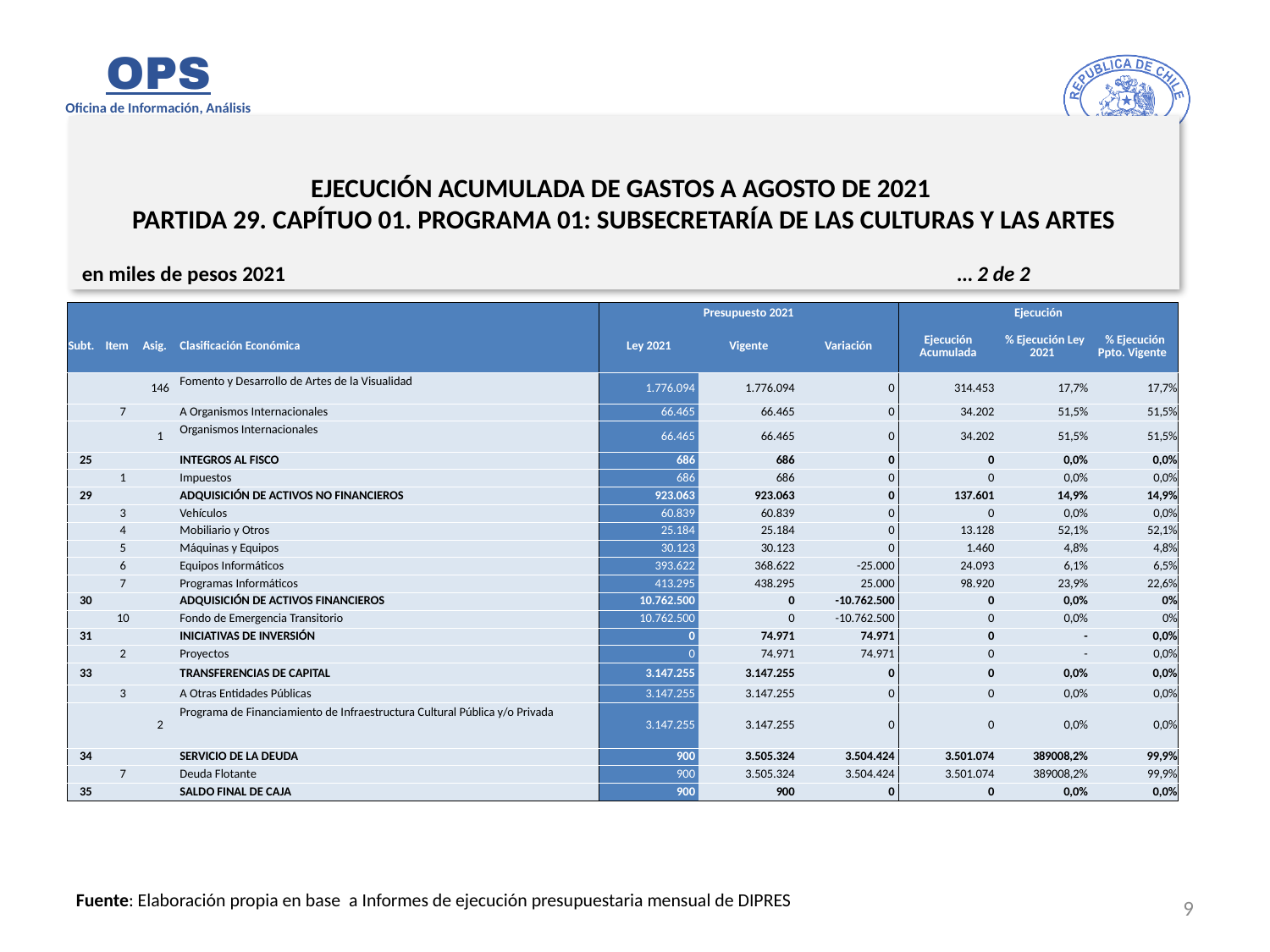

# EJECUCIÓN ACUMULADA DE GASTOS A AGOSTO DE 2021 PARTIDA 29. CAPÍTUO 01. PROGRAMA 01: SUBSECRETARÍA DE LAS CULTURAS Y LAS ARTES
en miles de pesos 2021                                                                                                                                          … 2 de 2
|  |  |  |  | Presupuesto 2021 |  |  | Ejecución |  |  |
| --- | --- | --- | --- | --- | --- | --- | --- | --- | --- |
| Subt. | Item | Asig. | Clasificación Económica | Ley 2021 | Vigente | Variación | Ejecución Acumulada | % Ejecución Ley 2021 | % Ejecución Ppto. Vigente |
|  |  | 146 | Fomento y Desarrollo de Artes de la Visualidad | 1.776.094 | 1.776.094 | 0 | 314.453 | 17,7% | 17,7% |
|  | 7 |  | A Organismos Internacionales | 66.465 | 66.465 | 0 | 34.202 | 51,5% | 51,5% |
|  |  | 1 | Organismos Internacionales | 66.465 | 66.465 | 0 | 34.202 | 51,5% | 51,5% |
| 25 |  |  | INTEGROS AL FISCO | 686 | 686 | 0 | 0 | 0,0% | 0,0% |
|  | 1 |  | Impuestos | 686 | 686 | 0 | 0 | 0,0% | 0,0% |
| 29 |  |  | ADQUISICIÓN DE ACTIVOS NO FINANCIEROS | 923.063 | 923.063 | 0 | 137.601 | 14,9% | 14,9% |
|  | 3 |  | Vehículos | 60.839 | 60.839 | 0 | 0 | 0,0% | 0,0% |
|  | 4 |  | Mobiliario y Otros | 25.184 | 25.184 | 0 | 13.128 | 52,1% | 52,1% |
|  | 5 |  | Máquinas y Equipos | 30.123 | 30.123 | 0 | 1.460 | 4,8% | 4,8% |
|  | 6 |  | Equipos Informáticos | 393.622 | 368.622 | -25.000 | 24.093 | 6,1% | 6,5% |
|  | 7 |  | Programas Informáticos | 413.295 | 438.295 | 25.000 | 98.920 | 23,9% | 22,6% |
| 30 |  |  | ADQUISICIÓN DE ACTIVOS FINANCIEROS | 10.762.500 | 0 | -10.762.500 | 0 | 0,0% | 0% |
|  | 10 |  | Fondo de Emergencia Transitorio | 10.762.500 | 0 | -10.762.500 | 0 | 0,0% | 0% |
| 31 |  |  | INICIATIVAS DE INVERSIÓN | 0 | 74.971 | 74.971 | 0 | - | 0,0% |
|  | 2 |  | Proyectos | 0 | 74.971 | 74.971 | 0 | - | 0,0% |
| 33 |  |  | TRANSFERENCIAS DE CAPITAL | 3.147.255 | 3.147.255 | 0 | 0 | 0,0% | 0,0% |
|  | 3 |  | A Otras Entidades Públicas | 3.147.255 | 3.147.255 | 0 | 0 | 0,0% | 0,0% |
|  |  | 2 | Programa de Financiamiento de Infraestructura Cultural Pública y/o Privada | 3.147.255 | 3.147.255 | 0 | 0 | 0,0% | 0,0% |
| 34 |  |  | SERVICIO DE LA DEUDA | 900 | 3.505.324 | 3.504.424 | 3.501.074 | 389008,2% | 99,9% |
|  | 7 |  | Deuda Flotante | 900 | 3.505.324 | 3.504.424 | 3.501.074 | 389008,2% | 99,9% |
| 35 |  |  | SALDO FINAL DE CAJA | 900 | 900 | 0 | 0 | 0,0% | 0,0% |
9